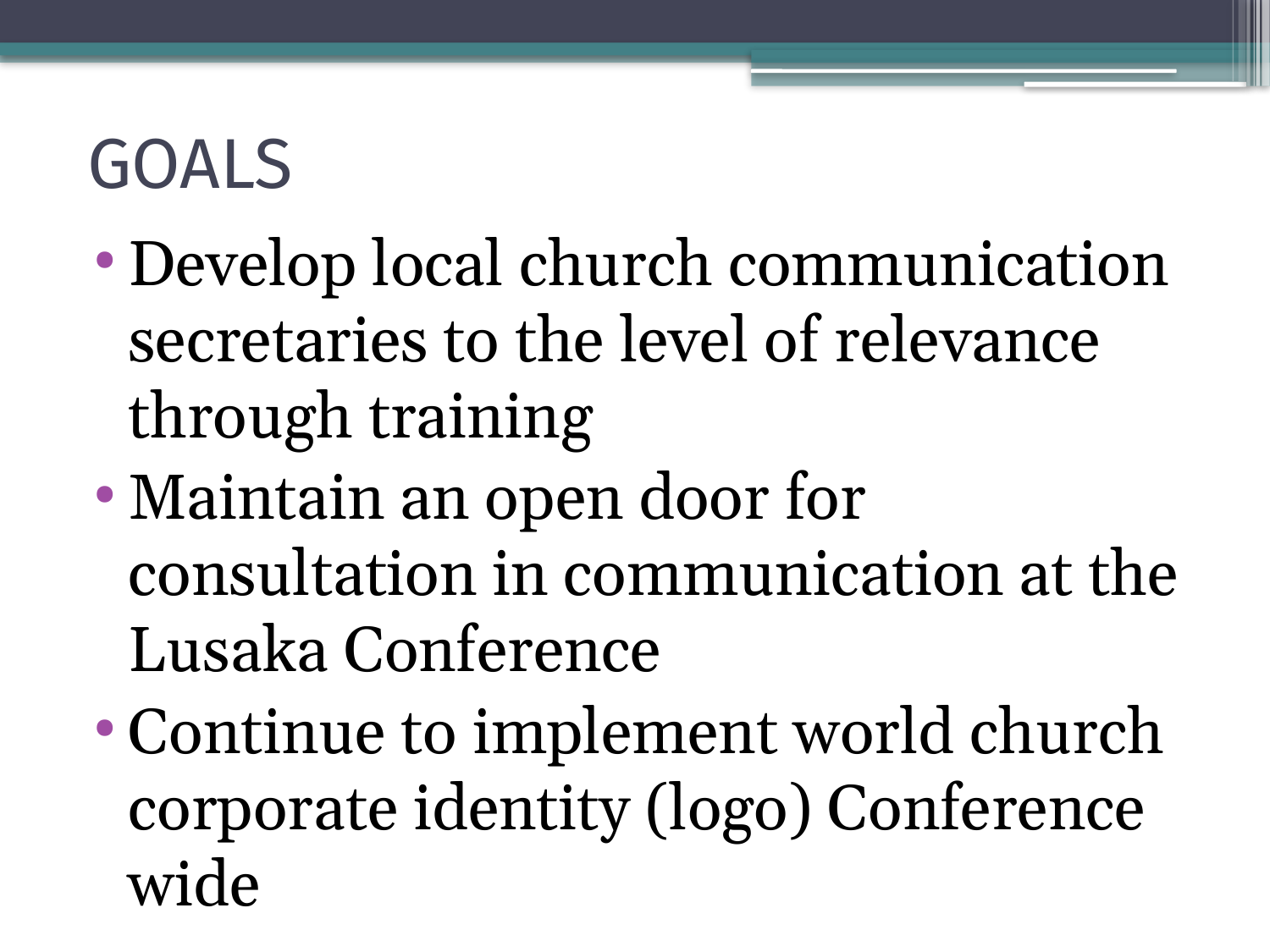

# GOALS
Develop local church communication secretaries to the level of relevance through training
Maintain an open door for consultation in communication at the Lusaka Conference
Continue to implement world church corporate identity (logo) Conference wide